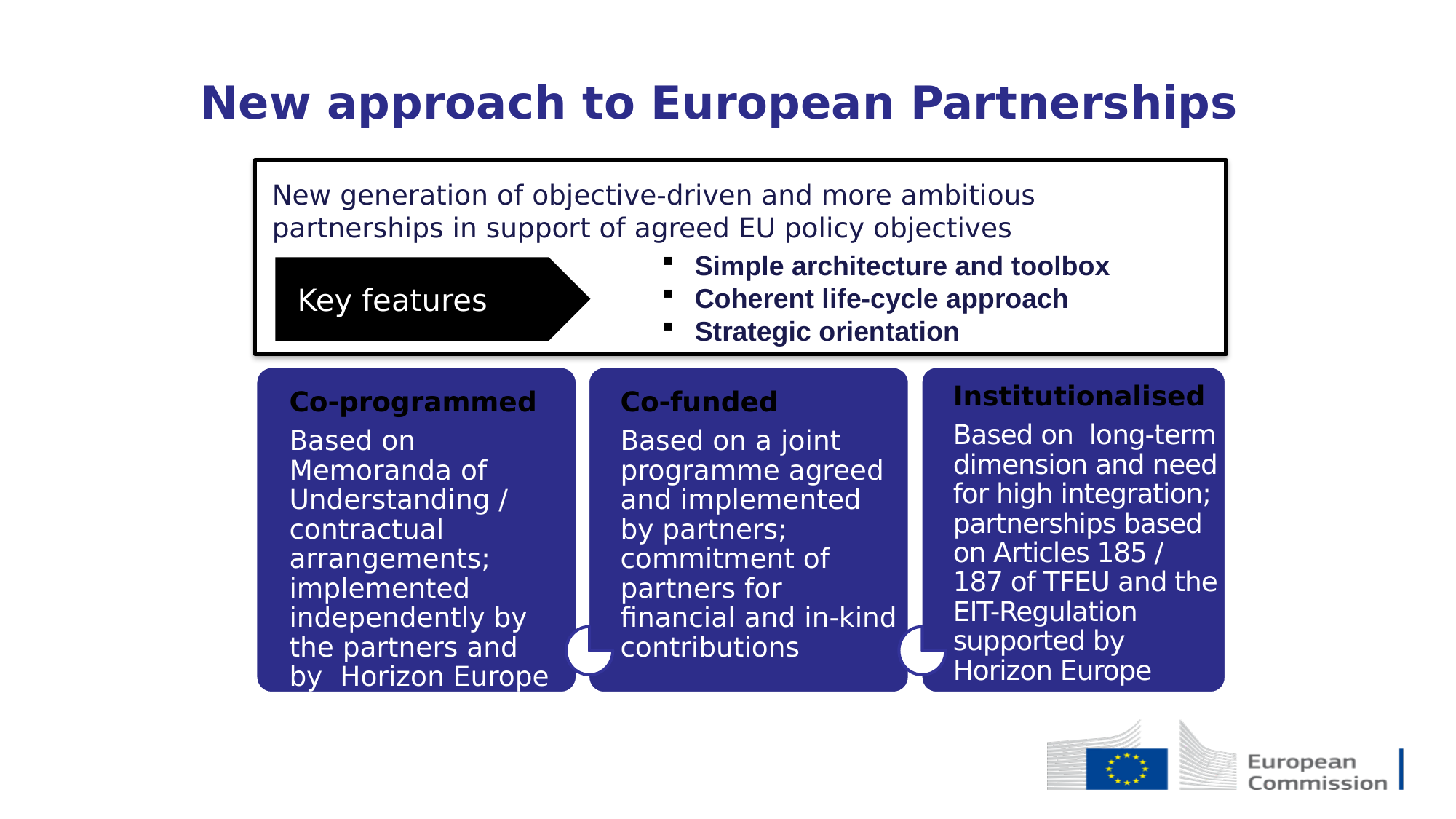

New approach to European Partnerships
New generation of objective-driven and more ambitious partnerships in support of agreed EU policy objectives

Key features
Simple architecture and toolbox
Coherent life-cycle approach
Strategic orientation

Co-programmed
Based on Memoranda of Understanding / contractual arrangements; implemented independently by the partners and by  Horizon Europe
Co-funded
Based on a joint programme agreed and implemented by partners; commitment of partners for financial and in-kind contributions
Institutionalised
Based on  long-term dimension and need for high integration; partnerships based on Articles 185 / 187 of TFEU and the EIT-Regulation supported by Horizon Europe